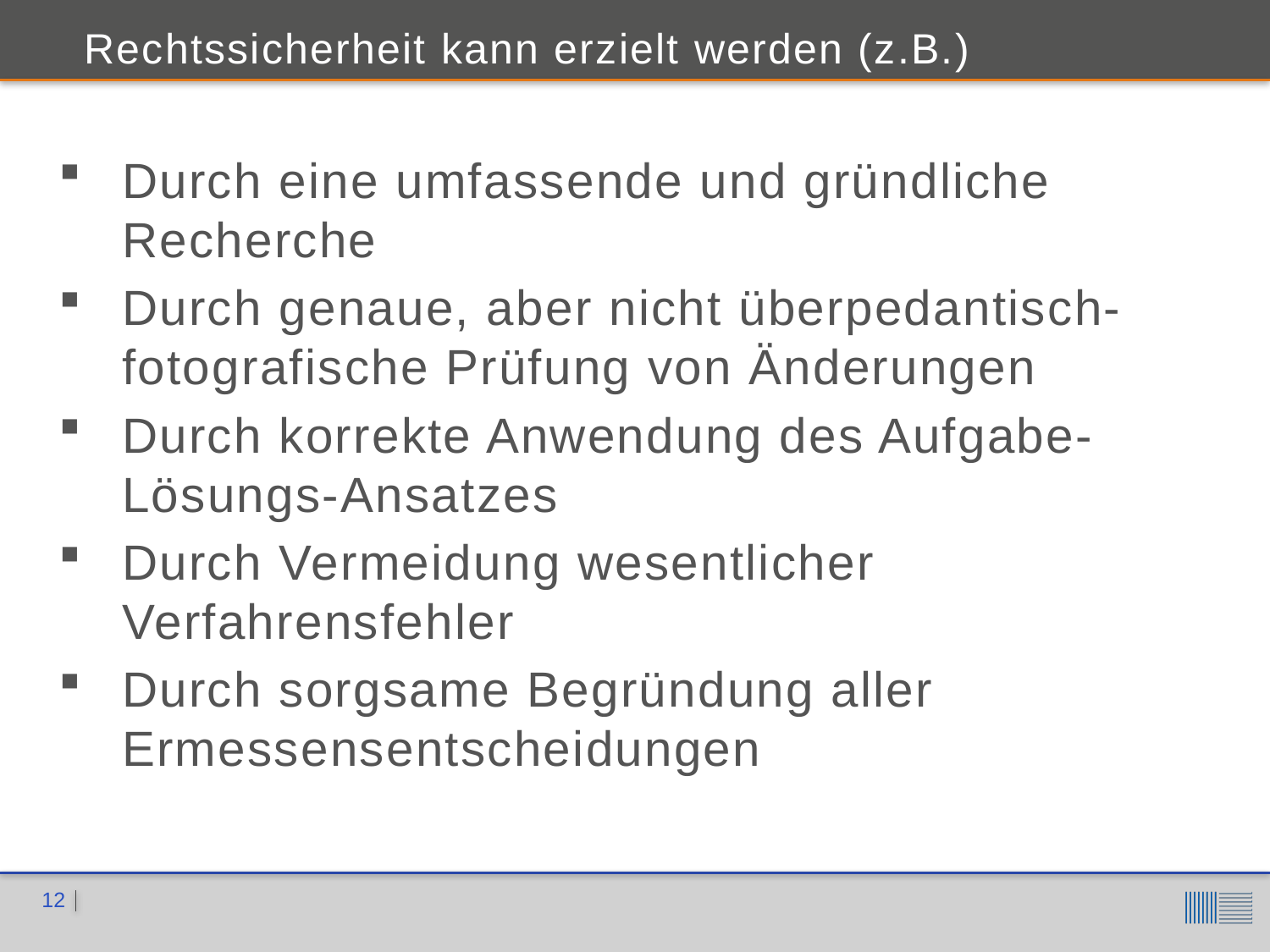

Rechtssicherheit kann erzielt werden (z.B.)
Durch eine umfassende und gründliche Recherche
Durch genaue, aber nicht überpedantisch-fotografische Prüfung von Änderungen
Durch korrekte Anwendung des Aufgabe-Lösungs-Ansatzes
Durch Vermeidung wesentlicher Verfahrensfehler
Durch sorgsame Begründung aller Ermessensentscheidungen